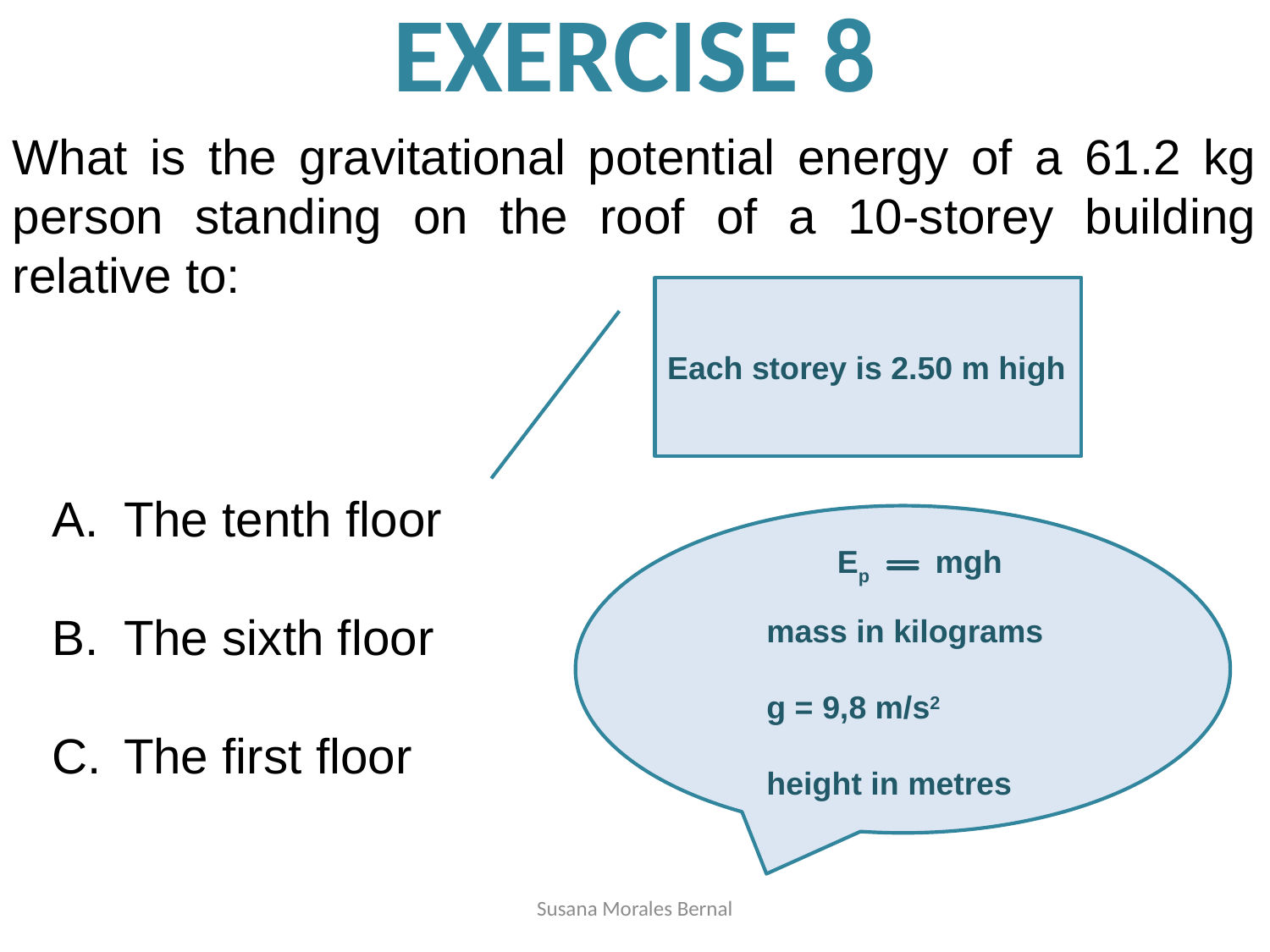

# EXERCISE 8
What is the gravitational potential energy of a 61.2 kg person standing on the roof of a 10-storey building relative to:
Each storey is 2.50 m high
The tenth floor

The sixth floor

The first floor

Ep
mgh

mass in kilograms

g = 9,8 m/s2

height in metres
Susana Morales Bernal